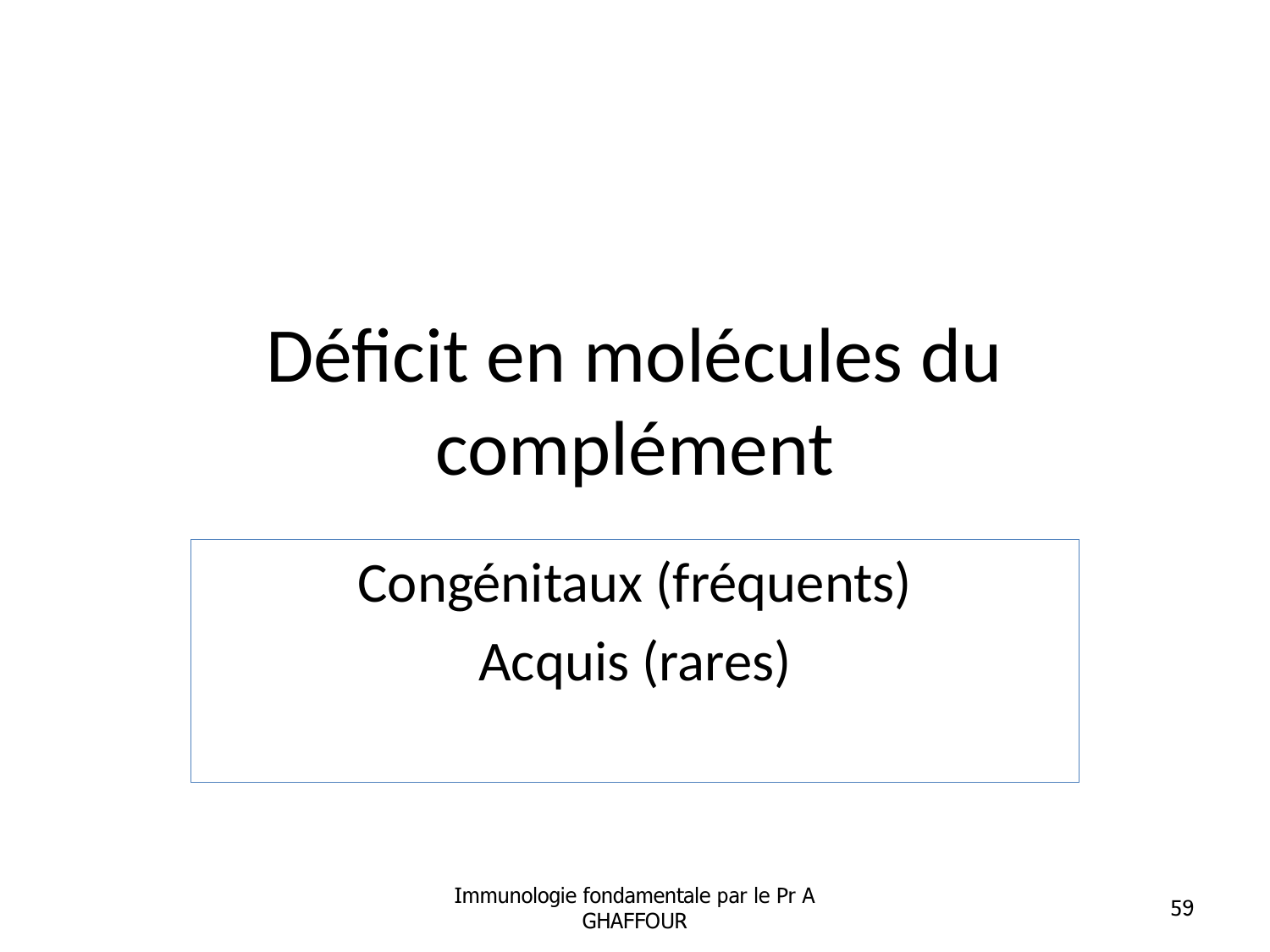

# Déficit en molécules du complément
Congénitaux (fréquents)
Acquis (rares)
Immunologie fondamentale par le Pr A GHAFFOUR
59